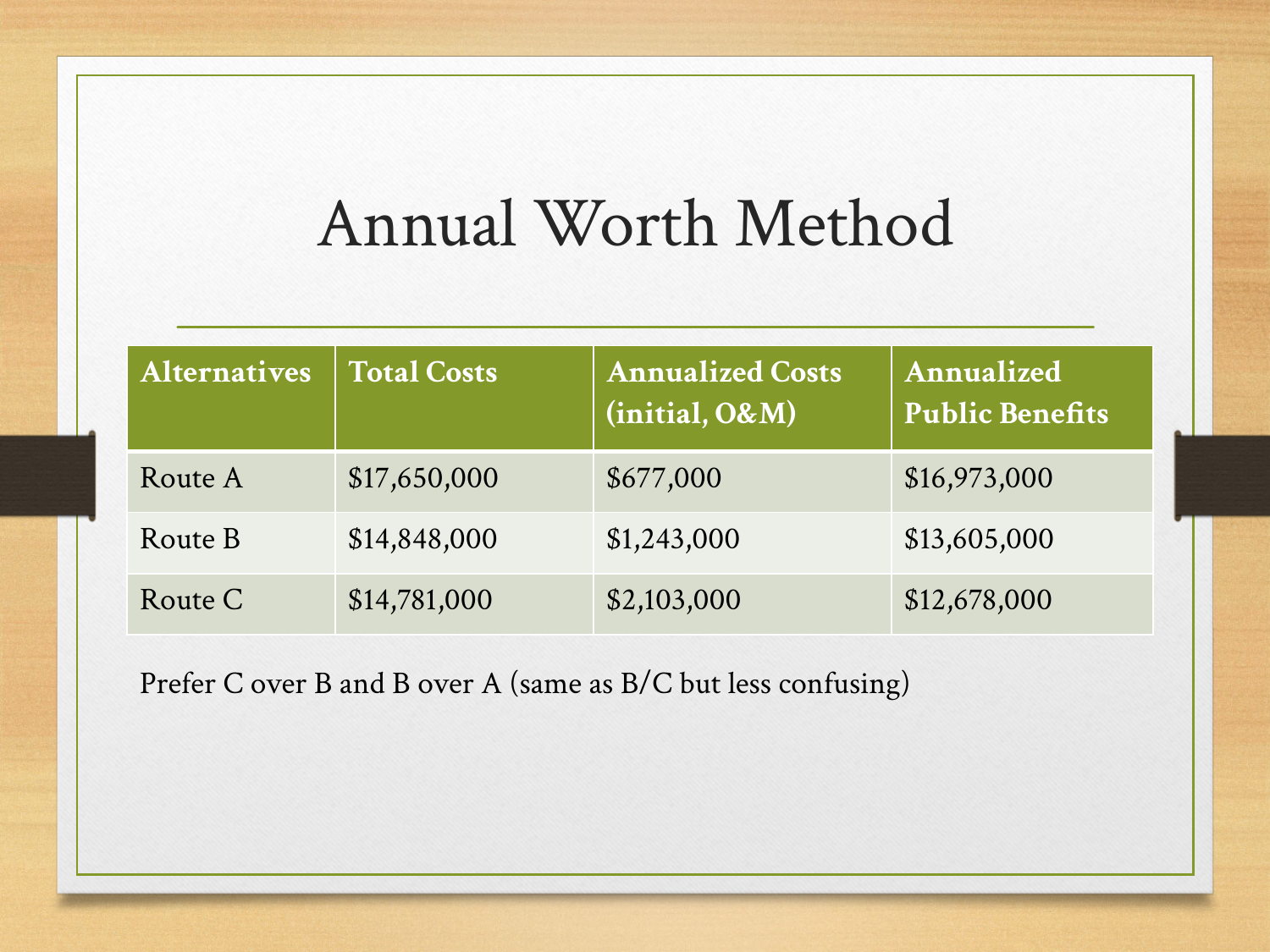

# Annual Worth Method
| Alternatives | Total Costs | Annualized Costs (initial, O&M) | Annualized Public Benefits |
| --- | --- | --- | --- |
| Route A | $17,650,000 | $677,000 | $16,973,000 |
| Route B | $14,848,000 | $1,243,000 | $13,605,000 |
| Route C | $14,781,000 | $2,103,000 | $12,678,000 |
Prefer C over B and B over A (same as B/C but less confusing)